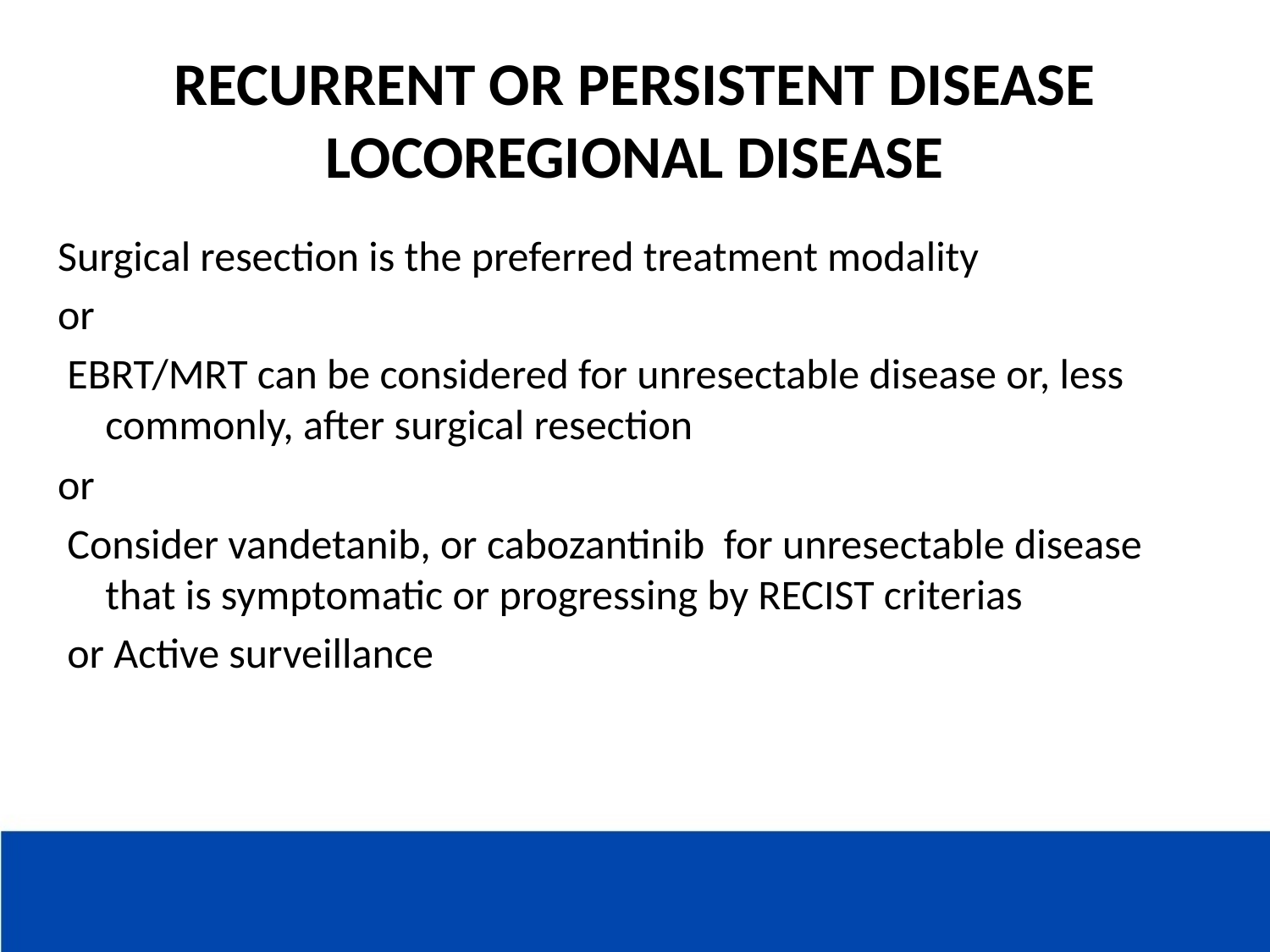

# RECURRENT OR PERSISTENT DISEASE LOCOREGIONAL DISEASE
Surgical resection is the preferred treatment modality
or
 EBRT/MRT can be considered for unresectable disease or, less commonly, after surgical resection
or
 Consider vandetanib, or cabozantinib  for unresectable disease that is symptomatic or progressing by RECIST criterias
 or Active surveillance